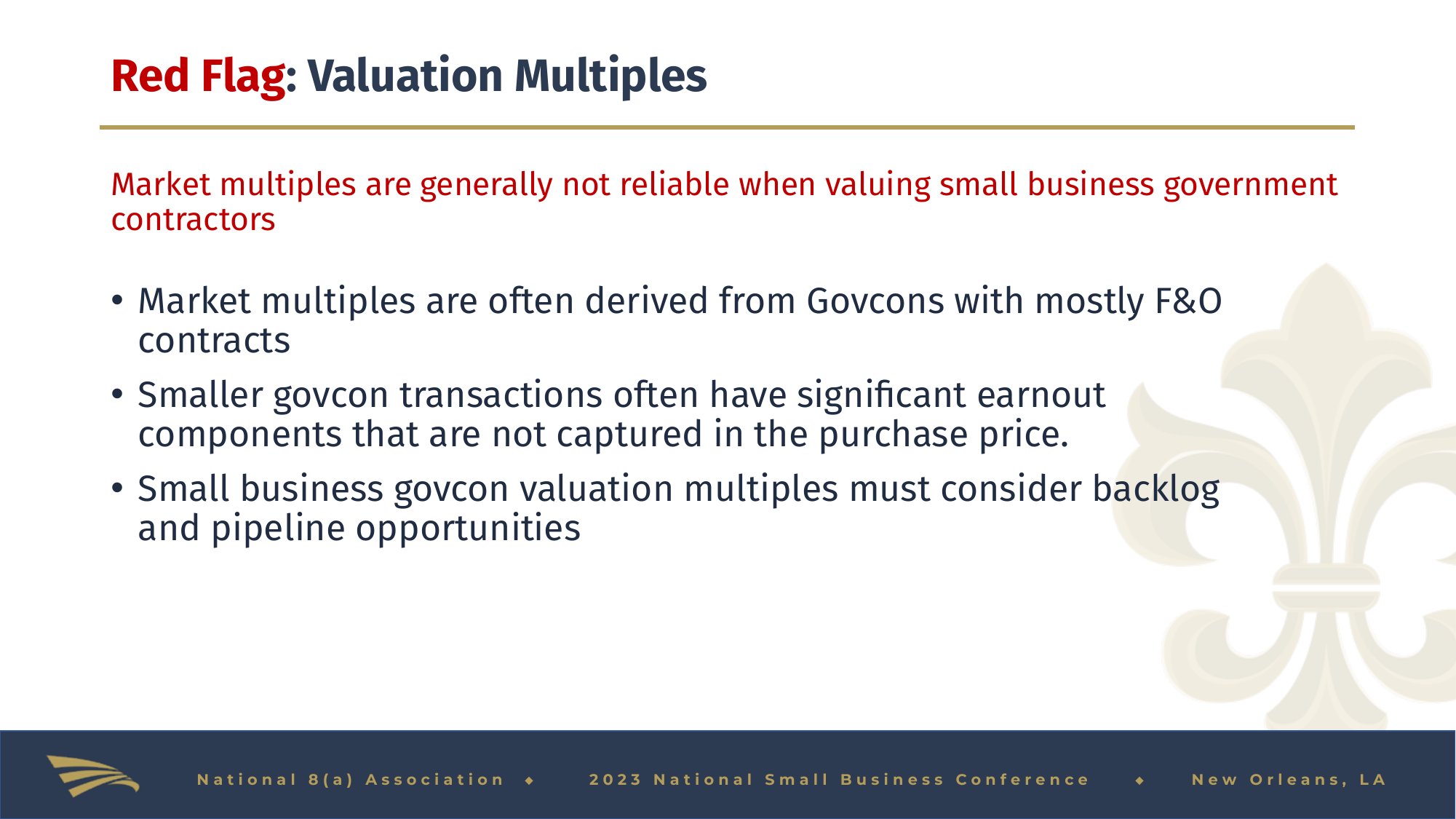

# Red Flag: Valuation Multiples
Market multiples are generally not reliable when valuing small business government contractors
Market multiples are often derived from Govcons with mostly F&O contracts
Smaller govcon transactions often have significant earnout components that are not captured in the purchase price.
Small business govcon valuation multiples must consider backlog and pipeline opportunities